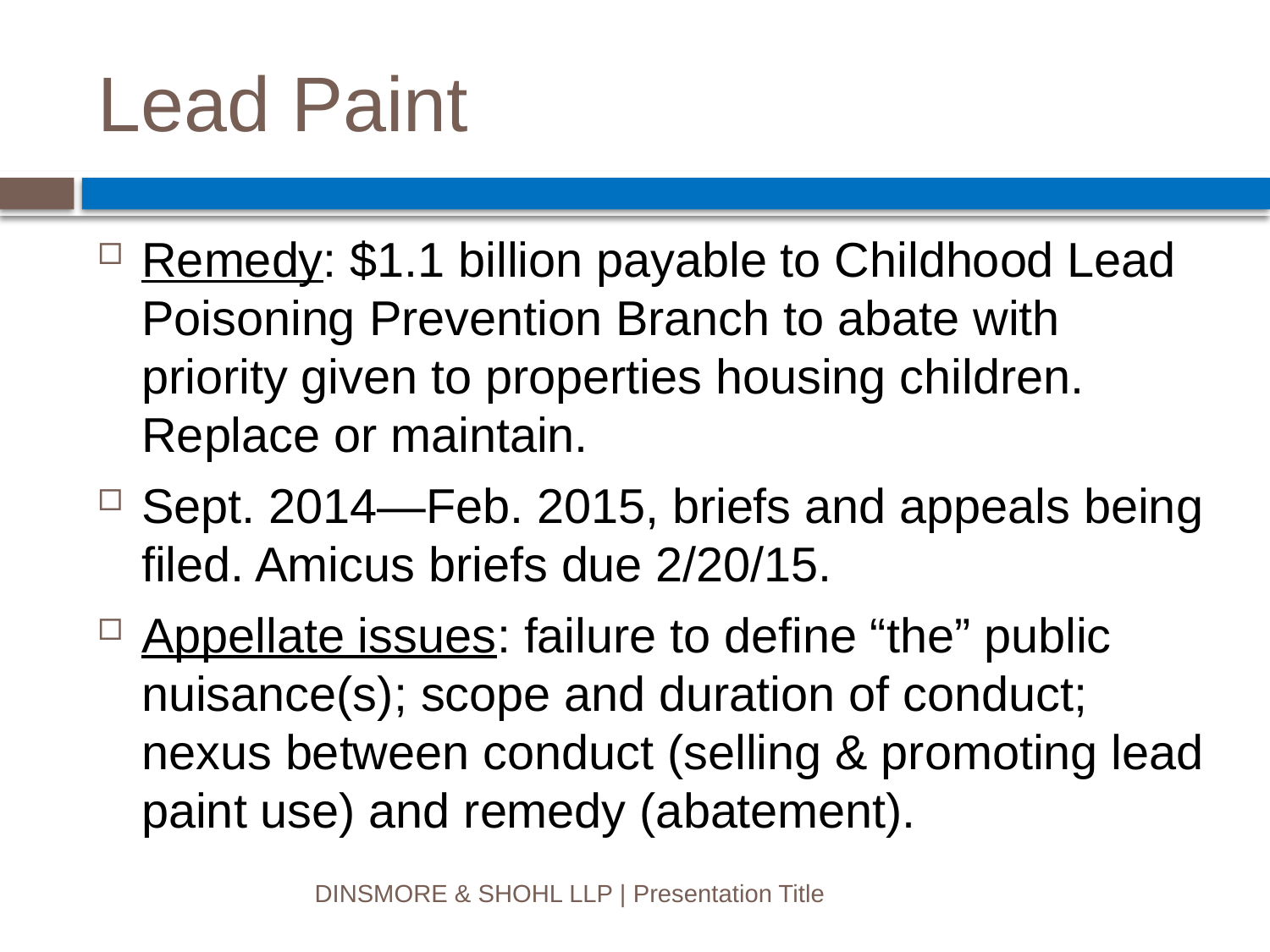

# Lead Paint
Remedy: $1.1 billion payable to Childhood Lead Poisoning Prevention Branch to abate with priority given to properties housing children. Replace or maintain.
Sept. 2014—Feb. 2015, briefs and appeals being filed. Amicus briefs due 2/20/15.
Appellate issues: failure to define “the” public nuisance(s); scope and duration of conduct; nexus between conduct (selling & promoting lead paint use) and remedy (abatement).

DINSMORE & SHOHL LLP | Presentation Title